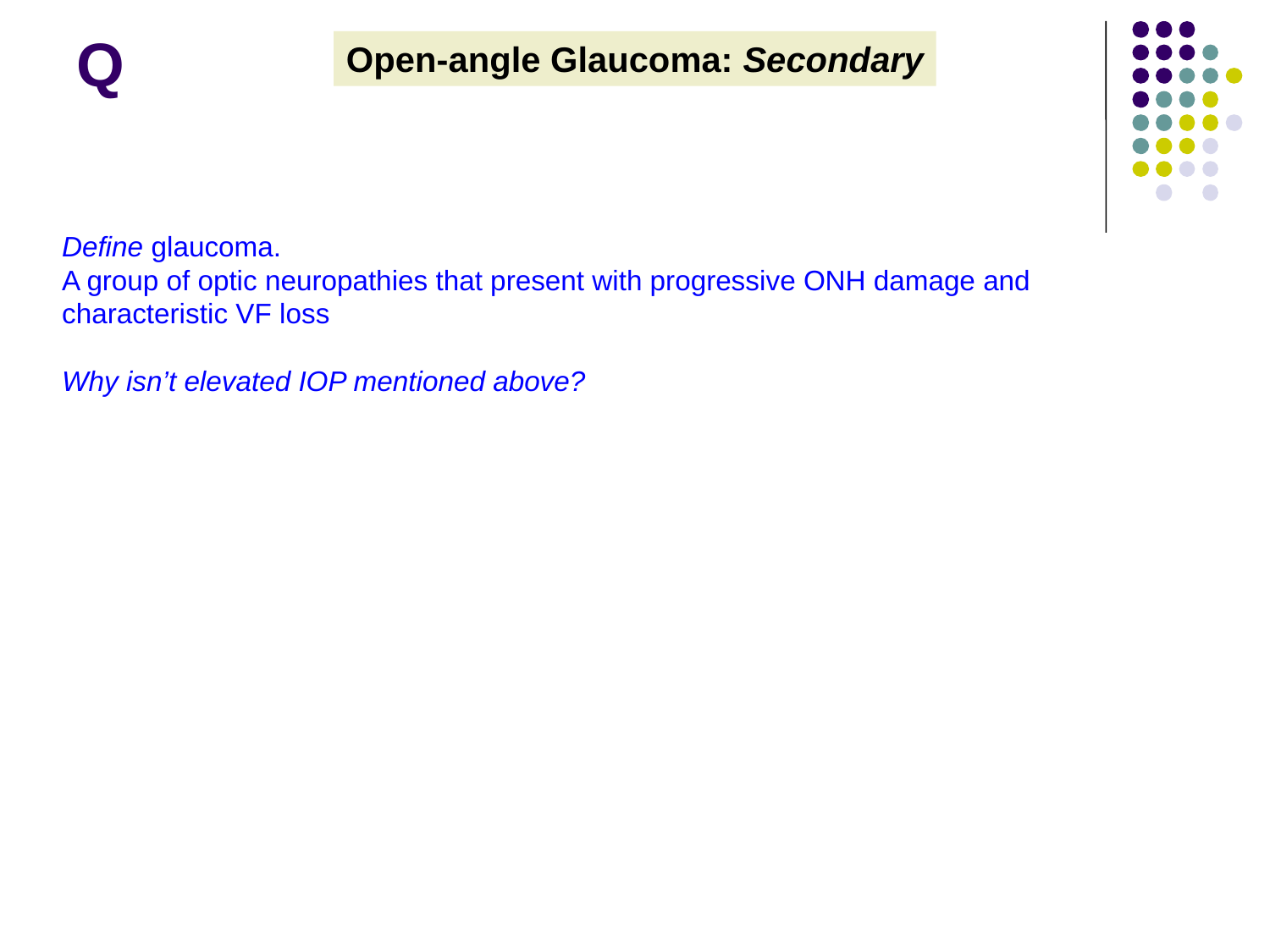

# Q
Open-angle Glaucoma: Secondary
Define glaucoma.
A group of optic neuropathies that present with progressive ONH damage and characteristic VF loss

Why isn’t elevated IOP mentioned above?